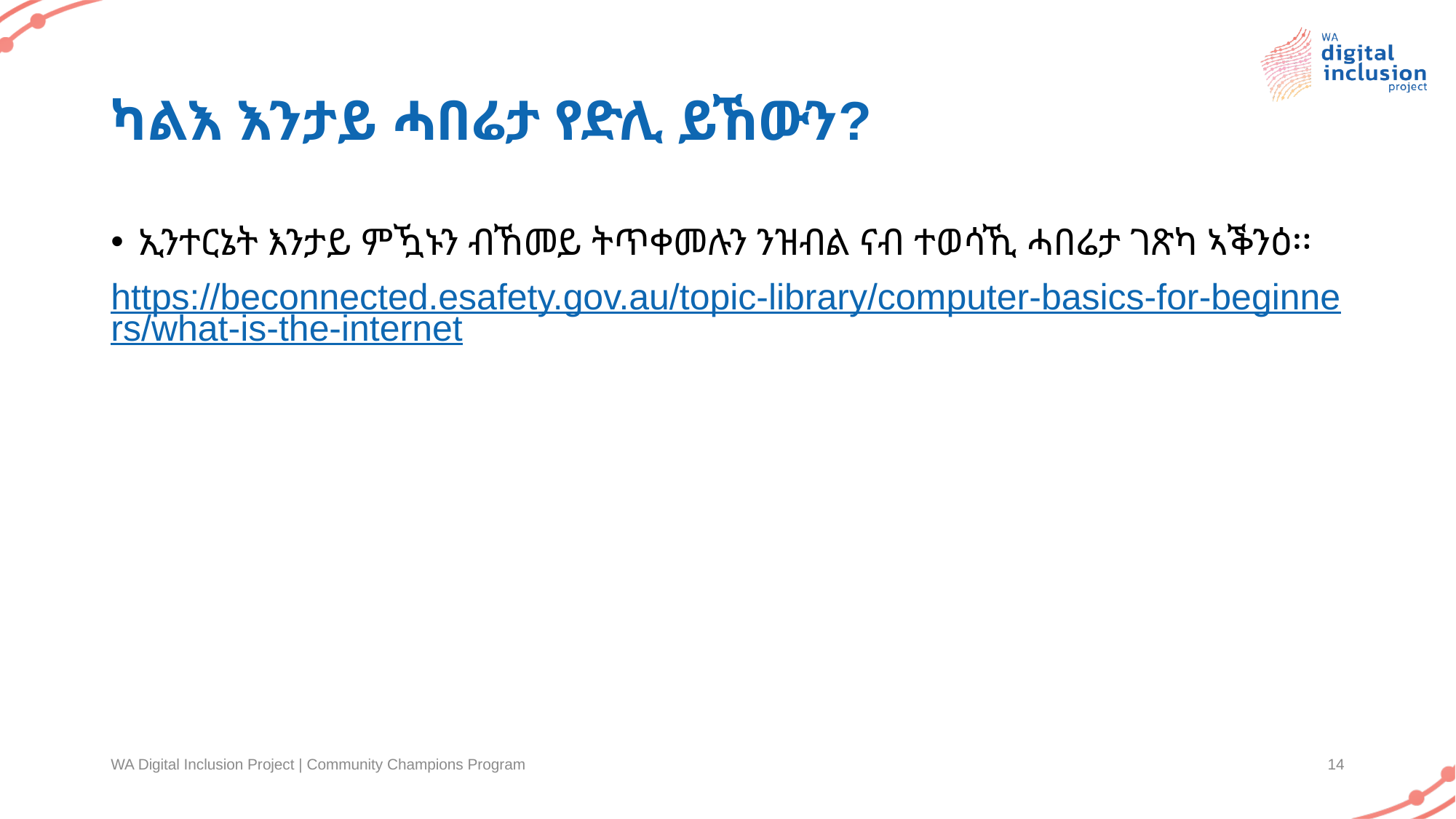

# ካልእ እንታይ ሓበሬታ የድሊ ይኸውን?
ኢንተርኔት እንታይ ምዃኑን ብኸመይ ትጥቀመሉን ንዝብል ናብ ተወሳኺ ሓበሬታ ገጽካ ኣቕንዕ፡፡
https://beconnected.esafety.gov.au/topic-library/computer-basics-for-beginners/what-is-the-internet
WA Digital Inclusion Project | Community Champions Program
14